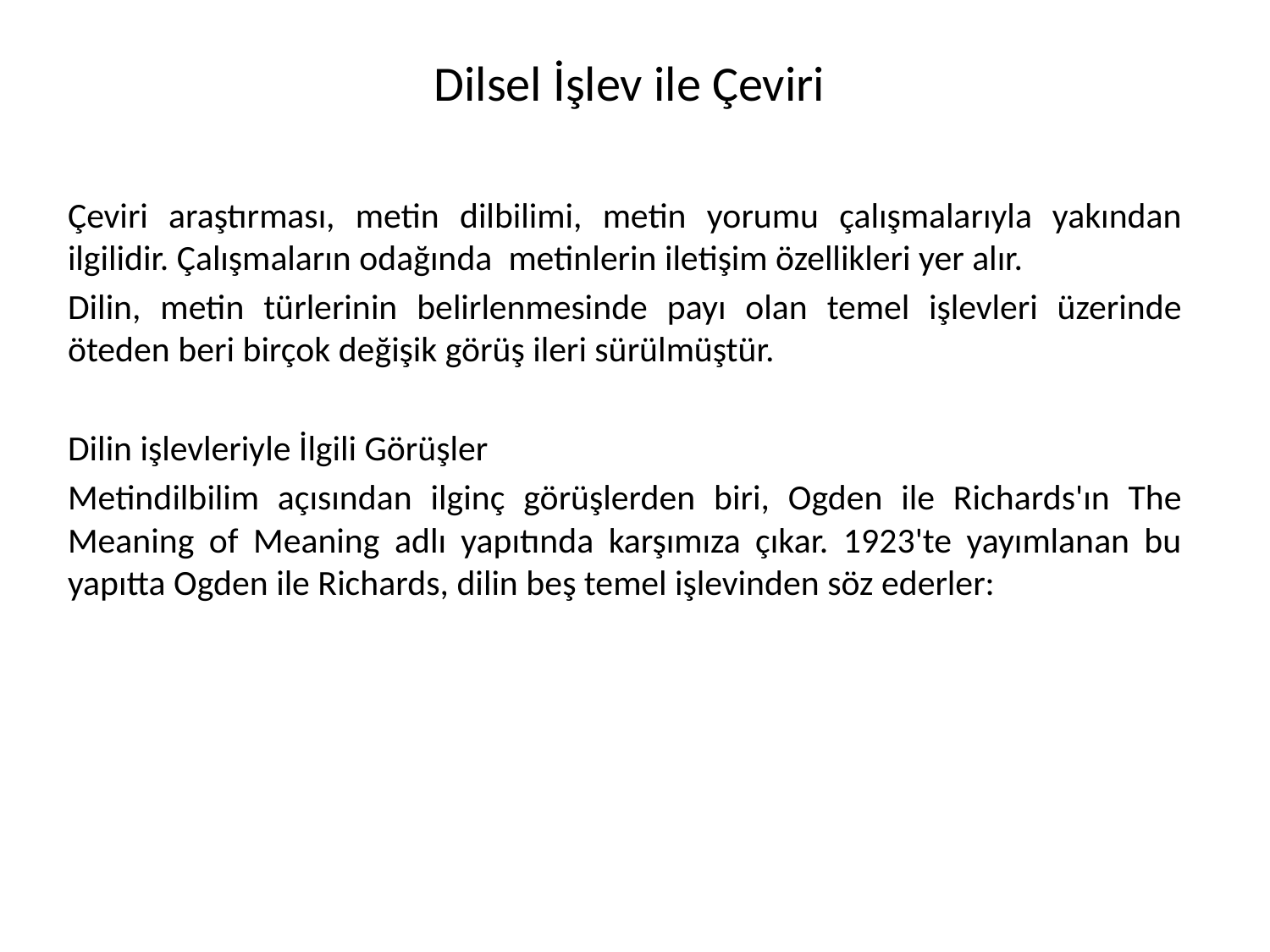

# Dilsel İşlev ile Çeviri
Çeviri araştırması, metin dilbilimi, metin yorumu çalışmalarıyla yakından ilgilidir. Çalışmaların odağında  metinlerin iletişim özellikleri yer alır.
Dilin, metin türlerinin belirlenmesinde payı olan temel işlevleri üzerinde öteden beri birçok değişik görüş ileri sürülmüştür.

Dilin işlevleriyle İlgili Görüşler
Metindilbilim açısından ilginç görüşlerden biri, Ogden ile Richards'ın The Meaning of Meaning adlı yapıtında karşımıza çıkar. 1923'te yayımlanan bu yapıtta Ogden ile Richards, dilin beş temel işlevinden söz ederler: